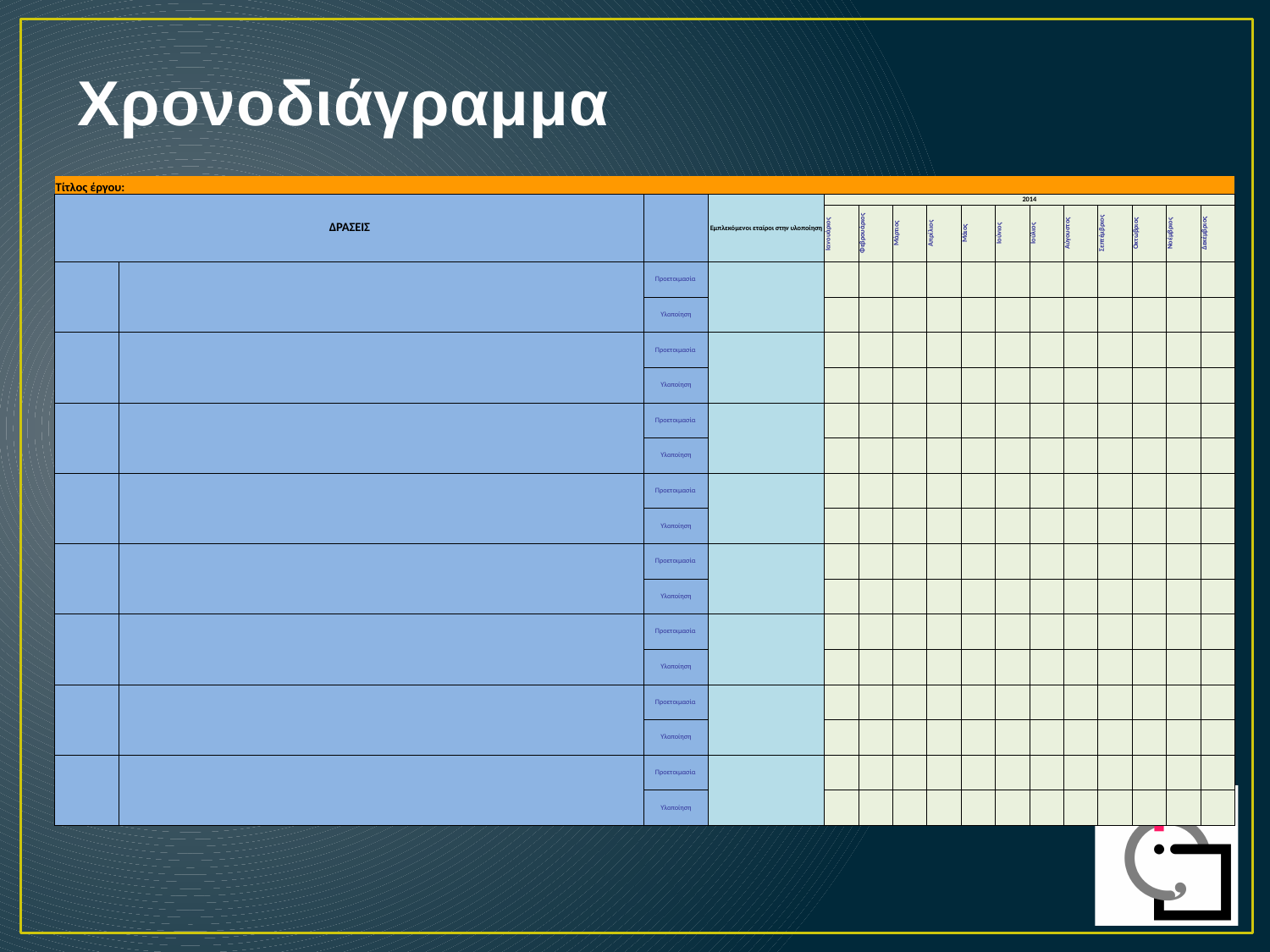

# Χρονοδιάγραμμα
| Τίτλος έργου: |  |  |  |  |  |  |  |  |  |  |  |  |  |  |  |
| --- | --- | --- | --- | --- | --- | --- | --- | --- | --- | --- | --- | --- | --- | --- | --- |
| ΔΡΑΣΕΙΣ |  |  | Εμπλεκόμενοι εταίροι στην υλοποίηση | 2014 |  |  |  |  |  |  |  |  |  |  |  |
|  |  |  |  | Ιανουάριος | Φεβρουάριος | Μάρτιος | Απρίλιος | Μάιος | Ιούνιος | Ιούλιος | Αύγουστος | Σεπτέμβριος | Οκτώβριος | Νοέμβριος | Δεκέμβριος |
|  |  | Προετοιμασία |  |  |  |  |  |  |  |  |  |  |  |  |  |
|  |  | Υλοποίηση |  |  |  |  |  |  |  |  |  |  |  |  |  |
|  |  | Προετοιμασία |  |  |  |  |  |  |  |  |  |  |  |  |  |
|  |  | Υλοποίηση |  |  |  |  |  |  |  |  |  |  |  |  |  |
|  |  | Προετοιμασία |  |  |  |  |  |  |  |  |  |  |  |  |  |
|  |  | Υλοποίηση |  |  |  |  |  |  |  |  |  |  |  |  |  |
|  |  | Προετοιμασία |  |  |  |  |  |  |  |  |  |  |  |  |  |
|  |  | Υλοποίηση |  |  |  |  |  |  |  |  |  |  |  |  |  |
|  |  | Προετοιμασία |  |  |  |  |  |  |  |  |  |  |  |  |  |
|  |  | Υλοποίηση |  |  |  |  |  |  |  |  |  |  |  |  |  |
|  |  | Προετοιμασία |  |  |  |  |  |  |  |  |  |  |  |  |  |
|  |  | Υλοποίηση |  |  |  |  |  |  |  |  |  |  |  |  |  |
|  |  | Προετοιμασία |  |  |  |  |  |  |  |  |  |  |  |  |  |
|  |  | Υλοποίηση |  |  |  |  |  |  |  |  |  |  |  |  |  |
|  |  | Προετοιμασία |  |  |  |  |  |  |  |  |  |  |  |  |  |
|  |  | Υλοποίηση |  |  |  |  |  |  |  |  |  |  |  |  |  |